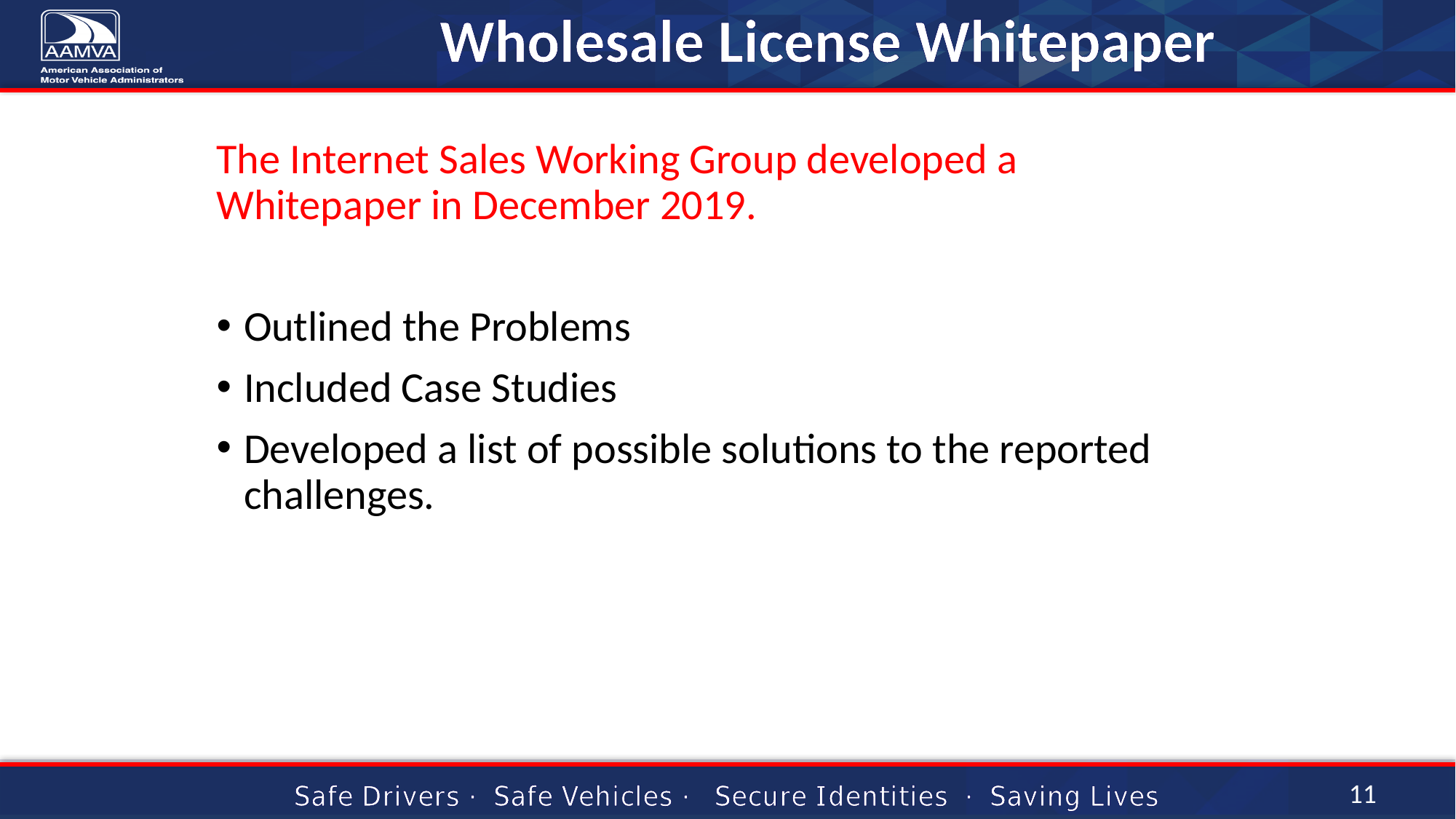

# Wholesale License Whitepaper
The Internet Sales Working Group developed a Whitepaper in December 2019.

Outlined the Problems
Included Case Studies
Developed a list of possible solutions to the reported challenges.